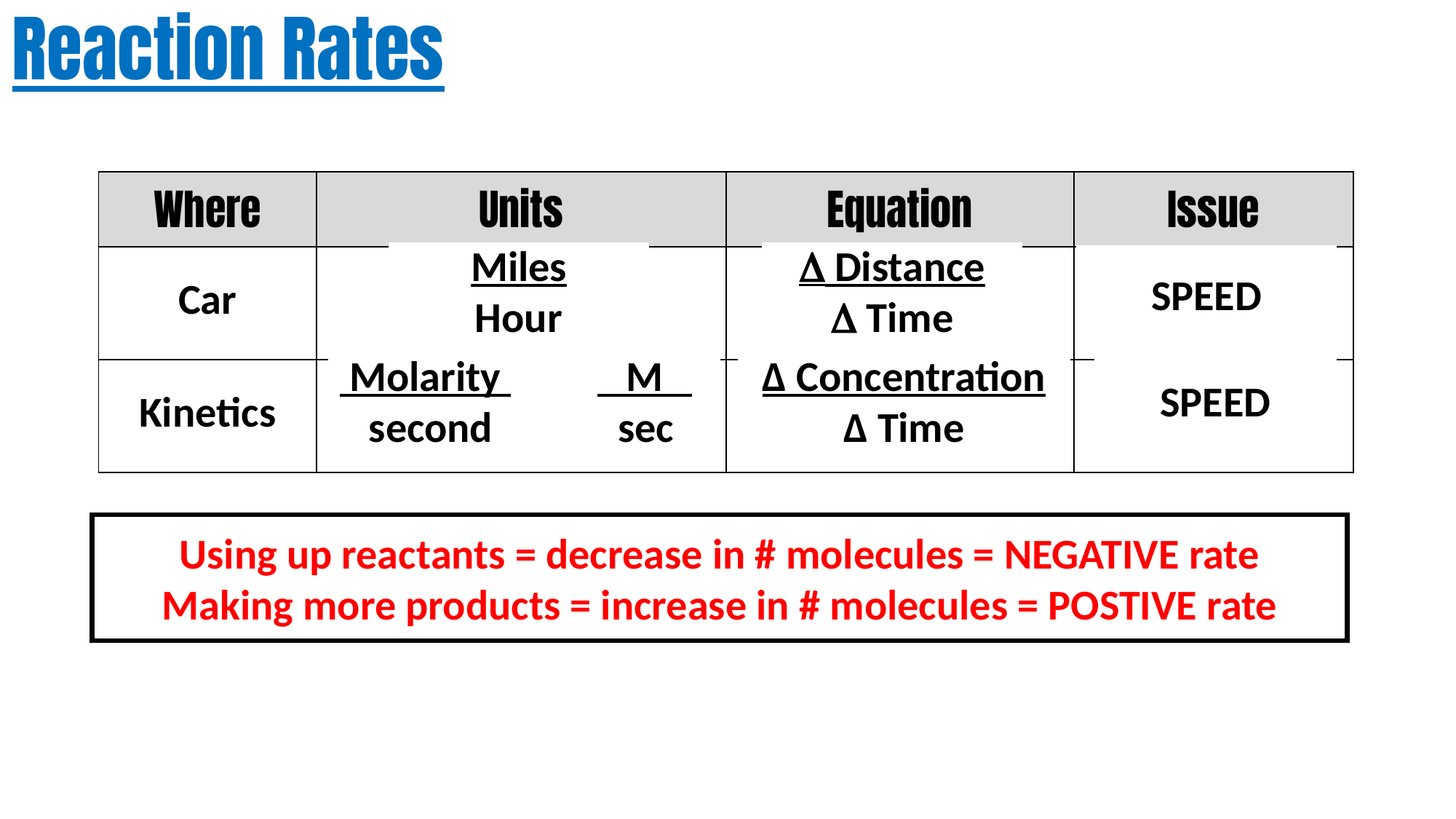

Reaction Rates
| Where | Units | Equation | Issue |
| --- | --- | --- | --- |
| Car |  |  |  |
| Kinetics |  |  |  |
Miles
Hour
Δ Distance
Δ Time
SPEED
 Molarity             M   .
   second             sec
∆ Concentration
∆ Time
SPEED
Using up reactants = decrease in # molecules = NEGATIVE rate
Making more products = increase in # molecules = POSTIVE rate